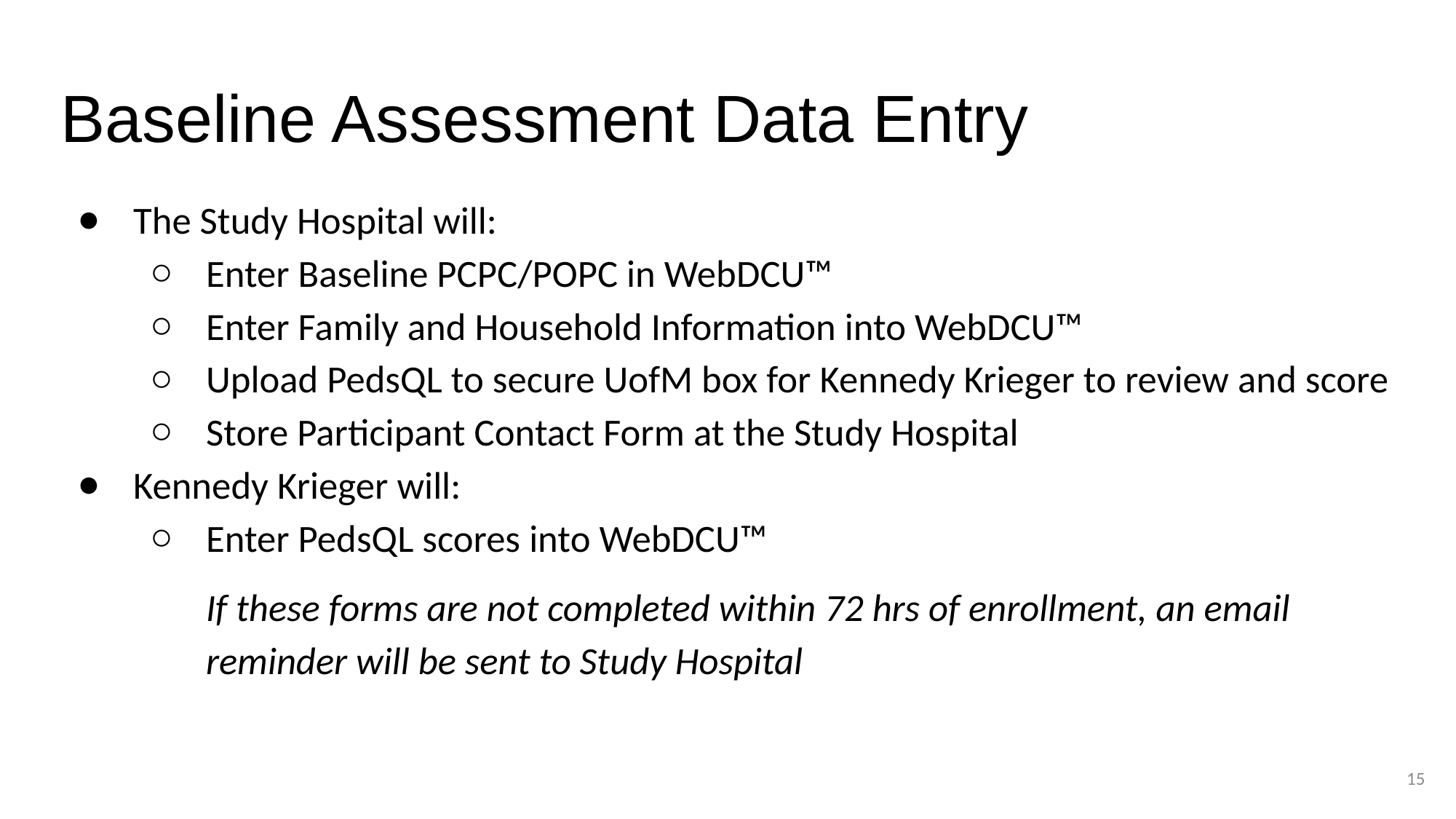

# Baseline Assessment Data Entry
The Study Hospital will:
Enter Baseline PCPC/POPC in WebDCU™
Enter Family and Household Information into WebDCU™
Upload PedsQL to secure UofM box for Kennedy Krieger to review and score
Store Participant Contact Form at the Study Hospital
Kennedy Krieger will:
Enter PedsQL scores into WebDCU™
If these forms are not completed within 72 hrs of enrollment, an email reminder will be sent to Study Hospital

15